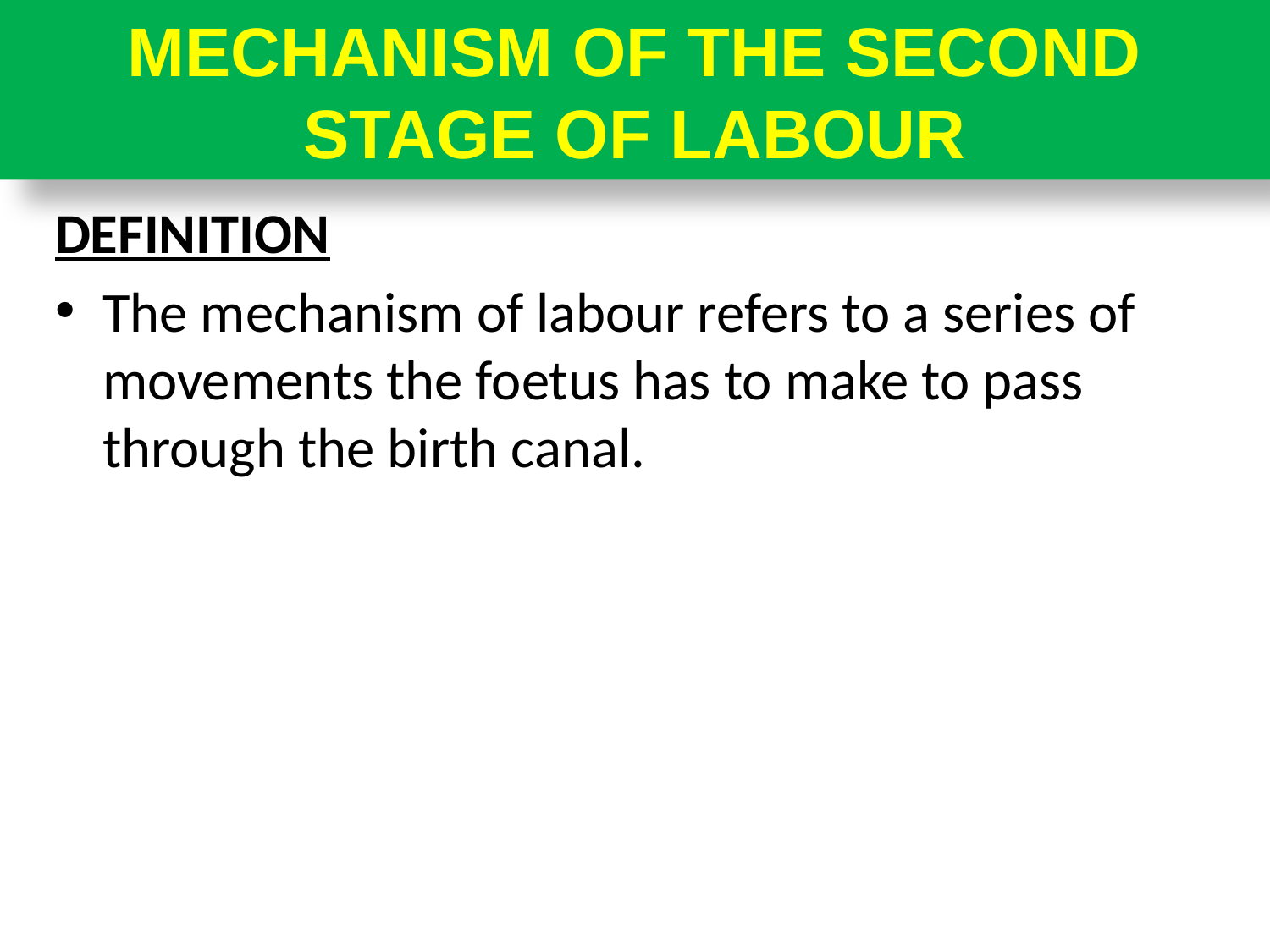

# MECHANISM OF THE SECOND STAGE OF LABOUR
DEFINITION
The mechanism of labour refers to a series of movements the foetus has to make to pass through the birth canal.